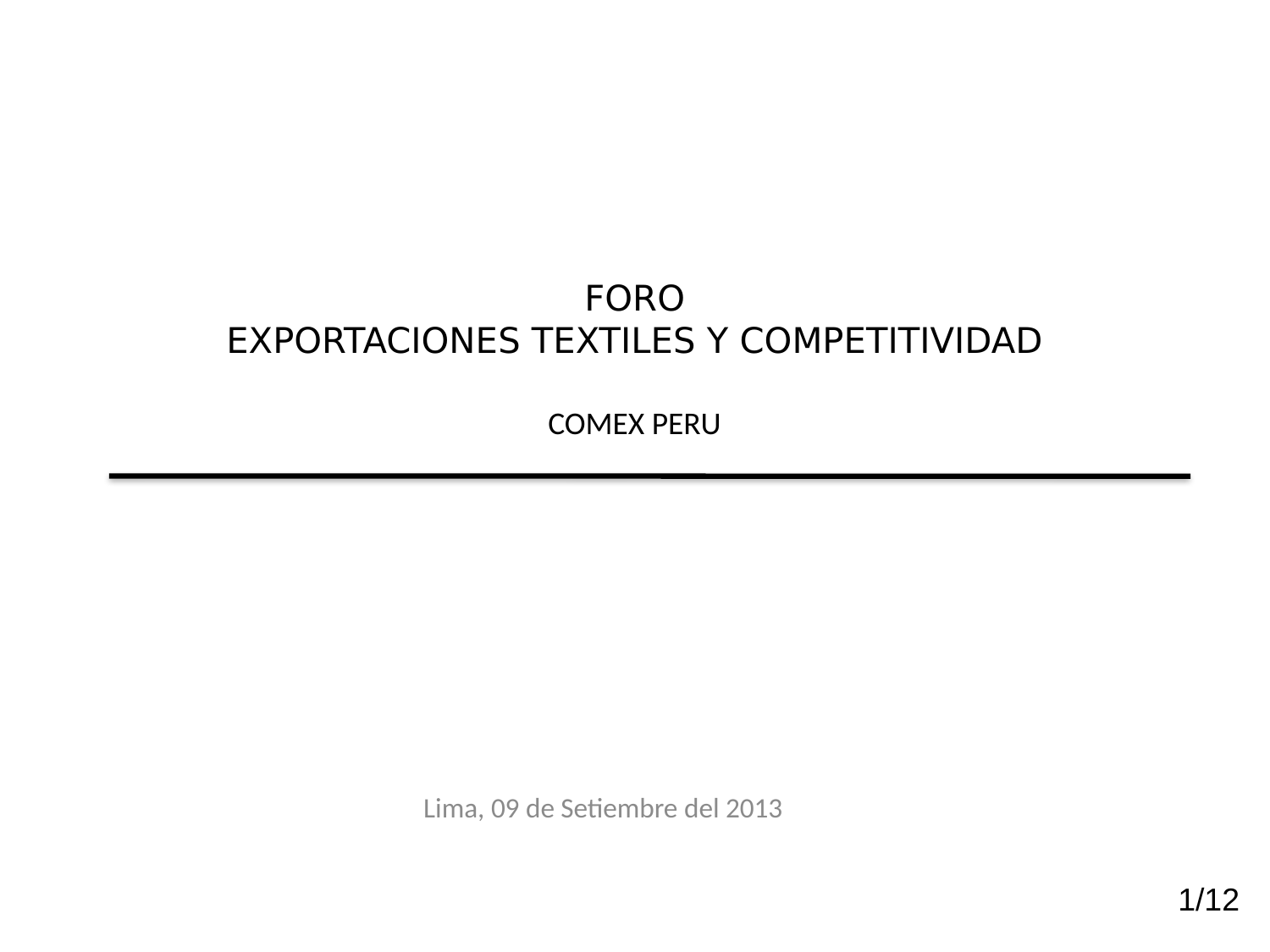

# FORO EXPORTACIONES TEXTILES Y COMPETITIVIDAD COMEX PERU
Lima, 09 de Setiembre del 2013
1/12